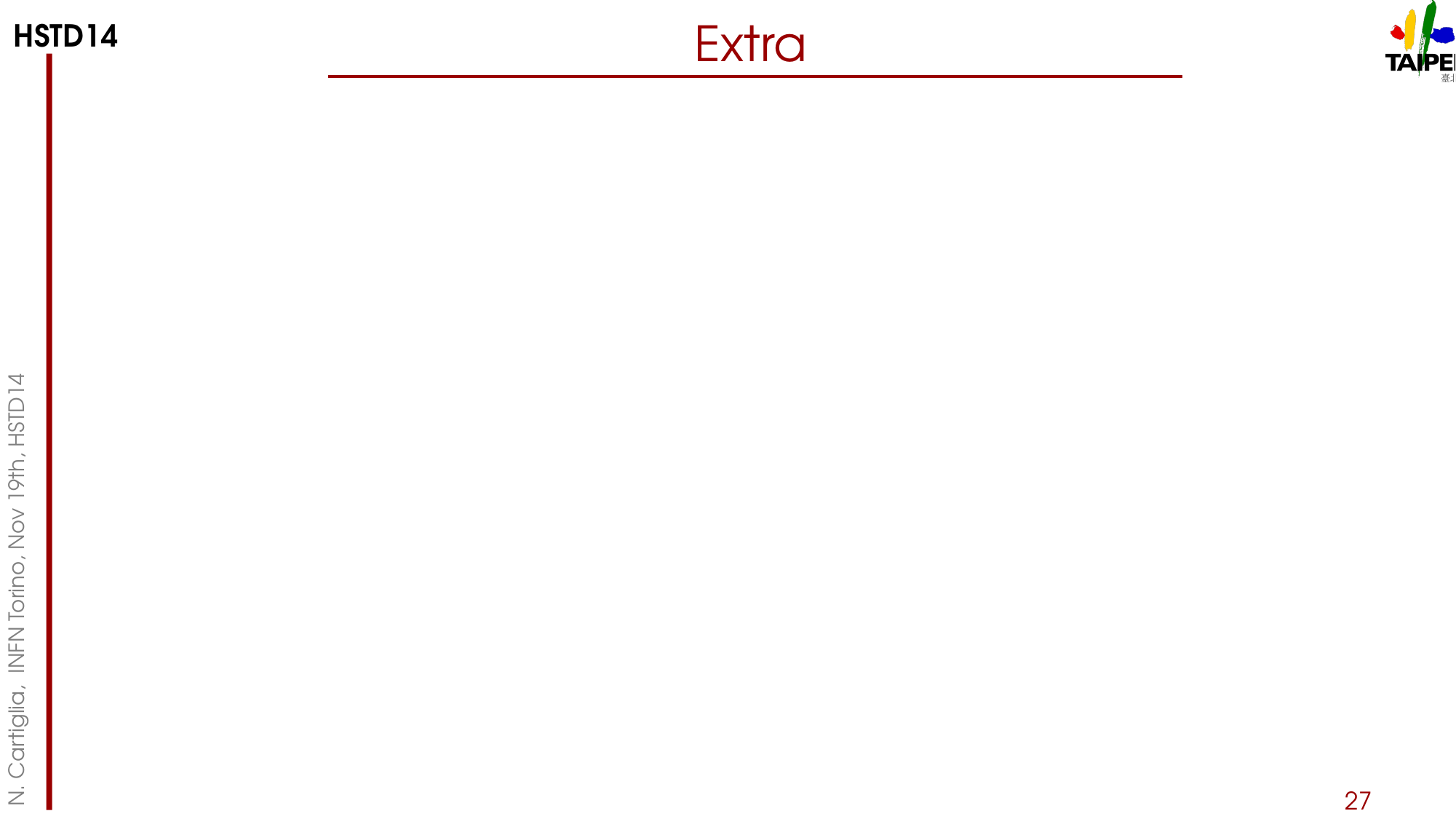

# Extra
N. Cartiglia,  INFN Torino, Nov 19th, HSTD14
27